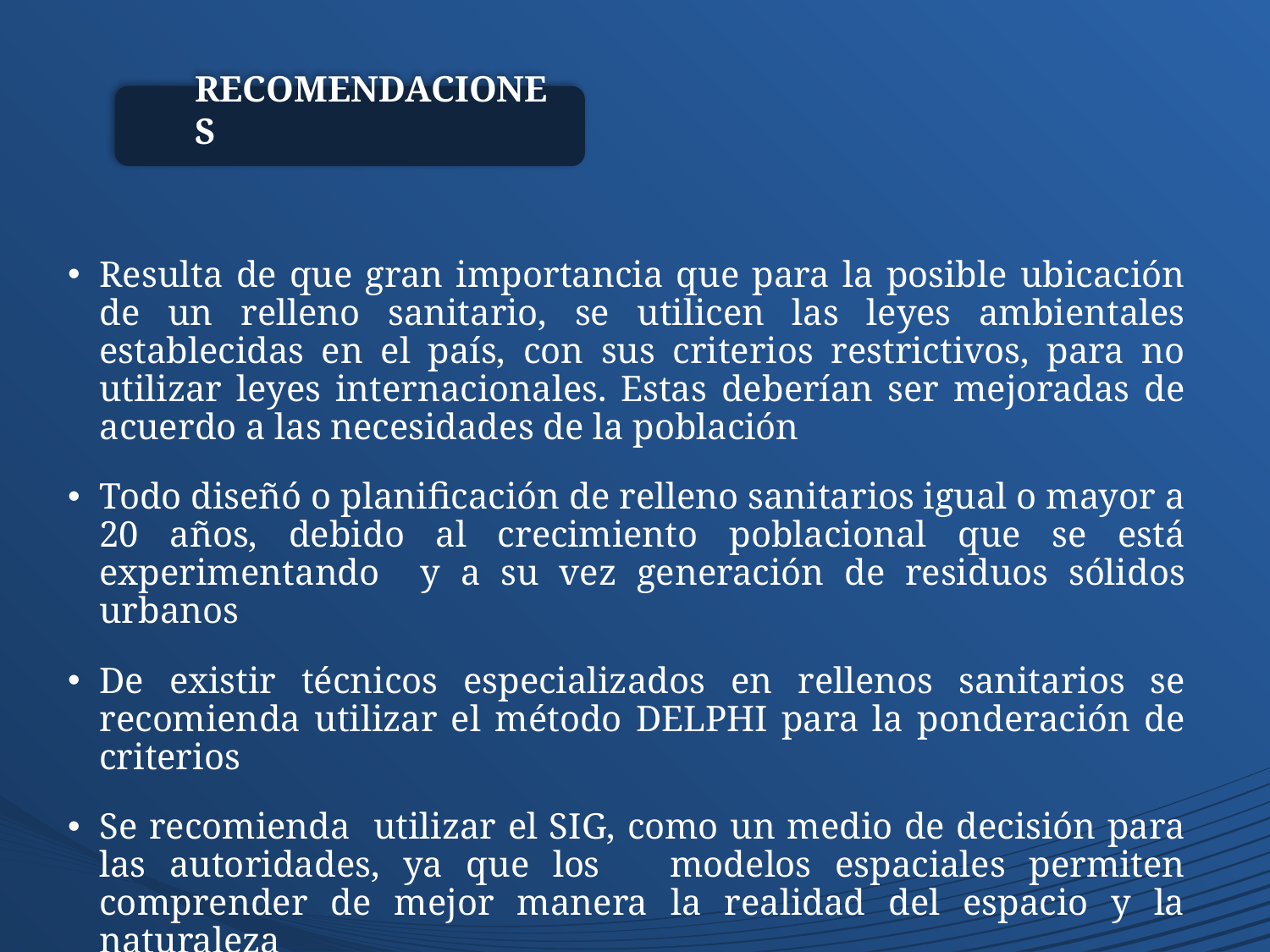

RECOMENDACIONES

Resulta de que gran importancia que para la posible ubicación de un relleno sanitario, se utilicen las leyes ambientales establecidas en el país, con sus criterios restrictivos, para no utilizar leyes internacionales. Estas deberían ser mejoradas de acuerdo a las necesidades de la población
Todo diseñó o planificación de relleno sanitarios igual o mayor a 20 años, debido al crecimiento poblacional que se está experimentando  y a su vez generación de residuos sólidos urbanos
De existir técnicos especializados en rellenos sanitarios se recomienda utilizar el método DELPHI para la ponderación de criterios
Se recomienda  utilizar el SIG, como un medio de decisión para las autoridades, ya que los   modelos espaciales permiten comprender de mejor manera la realidad del espacio y la naturaleza